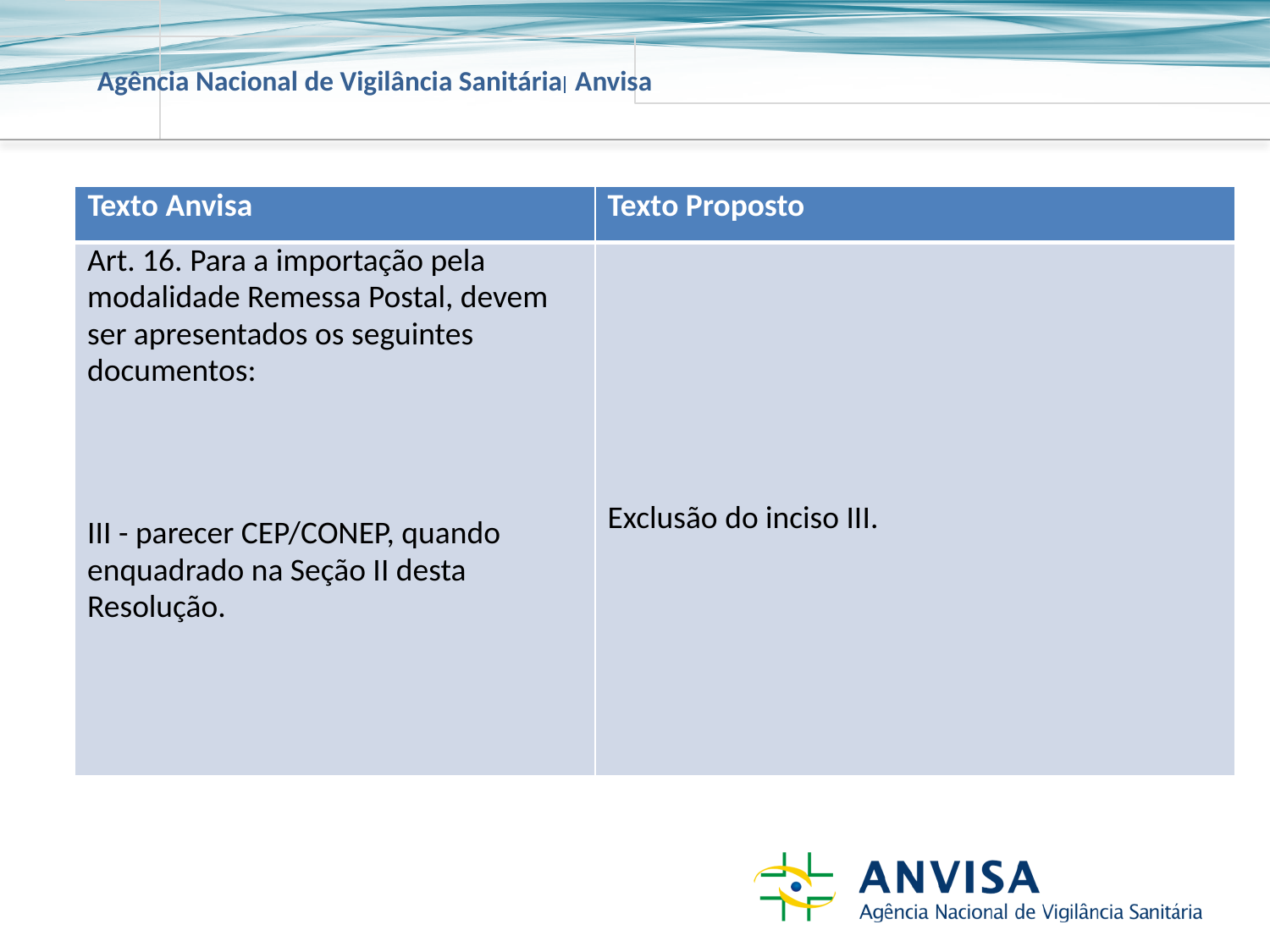

| Texto Anvisa | Texto Proposto |
| --- | --- |
| Art. 16. Para a importação pela modalidade Remessa Postal, devem ser apresentados os seguintes documentos: III - parecer CEP/CONEP, quando enquadrado na Seção II desta Resolução. | Exclusão do inciso III. |